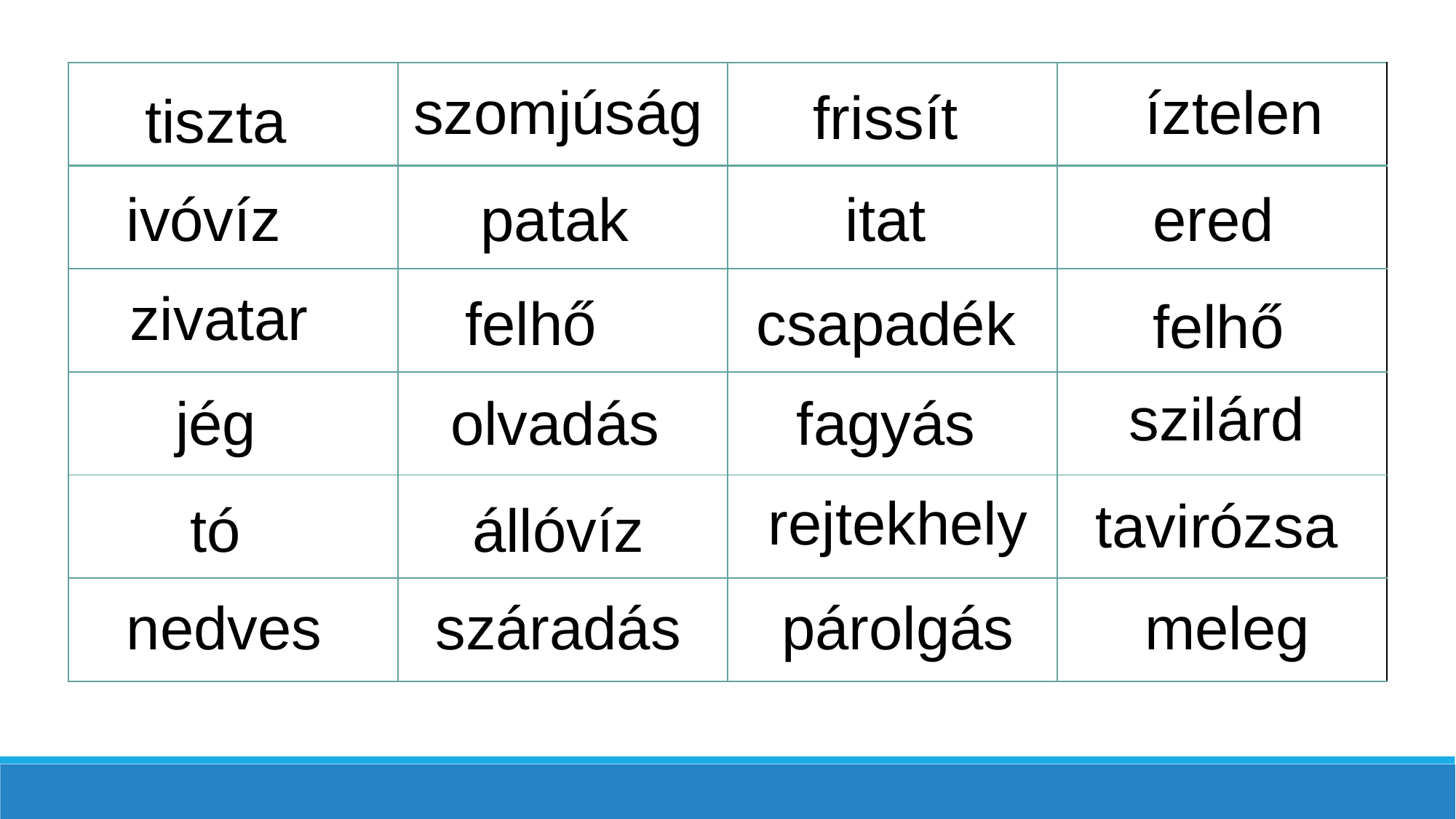

Értékelés
|  |  |  |  |
| --- | --- | --- | --- |
|  |  |  |  |
|  |  |  |  |
|  |  |  |  |
|  |  |  |  |
|  |  |  |  |
szomjúság
íztelen
frissít
tiszta
ivóvíz
patak
itat
ered
zivatar
felhő
csapadék
felhő
szilárd
jég
olvadás
fagyás
rejtekhely
tavirózsa
tó
állóvíz
nedves
száradás
párolgás
meleg